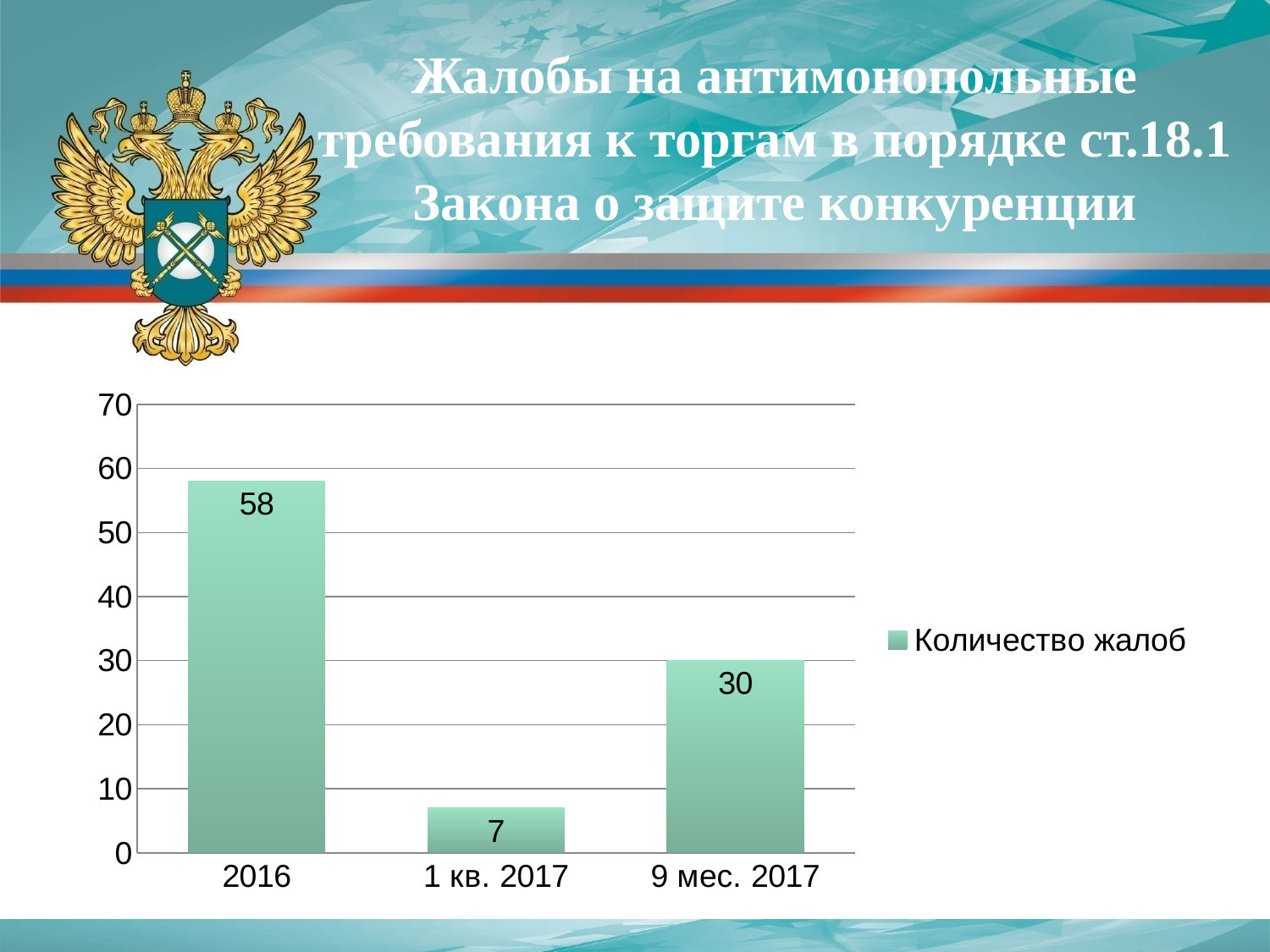

# Жалобы на антимонопольные требования к торгам в порядке ст.18.1 Закона о защите конкуренции

### Chart

| Category | Количество жалоб |
|---|---|
| 2016 | 58.0 |
| 1 кв. 2017 | 7.0 |
| 9 мес. 2017 | 30.0 |